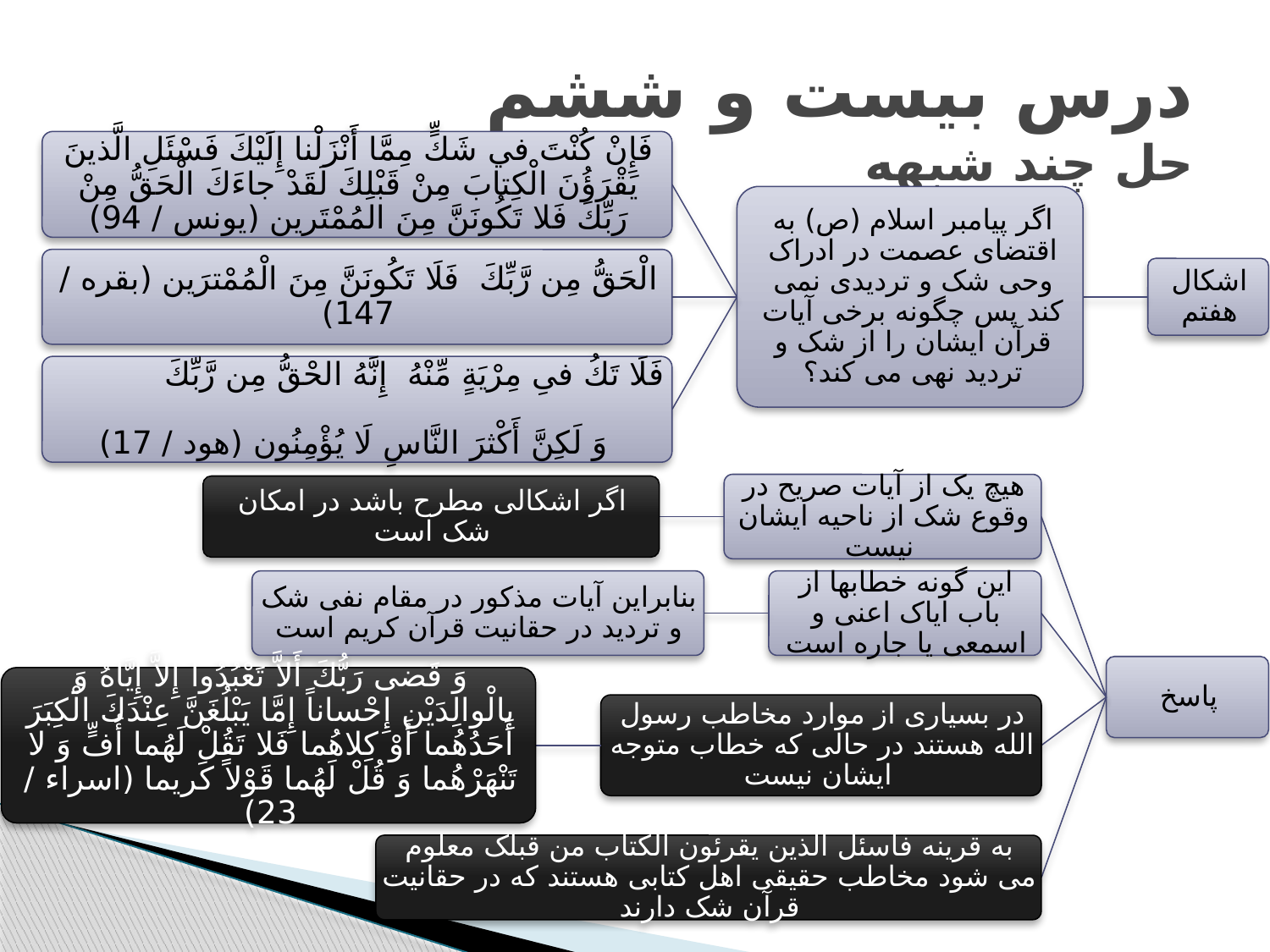

# درس بیست و ششم حل چند شبهه
اشکال هفتم

اگر پیامبر اسلام (ص) به اقتضای عصمت در ادراک وحی شک و تردیدی نمی کند پس چگونه برخی آیات قرآن ایشان را از شک و تردید نهی می کند؟

فَإِنْ كُنْتَ في‏ شَكٍّ مِمَّا أَنْزَلْنا إِلَيْكَ فَسْئَلِ الَّذينَ يَقْرَؤُنَ الْكِتابَ مِنْ قَبْلِكَ لَقَدْ جاءَكَ الْحَقُّ مِنْ رَبِّكَ فَلا تَكُونَنَّ مِنَ المُمْتَرين (یونس / 94)

الْحَقُّ مِن رَّبِّكَ  فَلَا تَكُونَنَّ مِنَ الْمُمْترَين (بقره / 147)

فَلَا تَكُ فىِ مِرْيَةٍ مِّنْهُ  إِنَّهُ الحْقُّ مِن رَّبِّكَ                                                                          وَ لَكِنَّ أَكْثرَ النَّاسِ لَا يُؤْمِنُون (هود / 17)
پاسخ

هیچ یک از آیات صریح در وقوع شک از ناحیه ایشان نیست

اگر اشکالی مطرح باشد در امکان شک است

این گونه خطابها از باب ایاک اعنی و اسمعی یا جاره است

بنابراین آیات مذکور در مقام نفی شک و تردید در حقانیت قرآن کریم است

در بسیاری از موارد مخاطب رسول الله هستند در حالی که خطاب متوجه ایشان نیست

وَ قَضى‏ رَبُّكَ أَلاَّ تَعْبُدُوا إِلاَّ إِيَّاهُ وَ بِالْوالِدَيْنِ إِحْساناً إِمَّا يَبْلُغَنَّ عِنْدَكَ الْكِبَرَ أَحَدُهُما أَوْ كِلاهُما فَلا تَقُلْ لَهُما أُفٍّ وَ لا تَنْهَرْهُما وَ قُلْ لَهُما قَوْلاً كَريما (اسراء / 23)

به قرینه فاسئل الذین یقرئون الکتاب من قبلک معلوم می شود مخاطب حقیقی اهل کتابی هستند که در حقانیت قرآن شک دارند